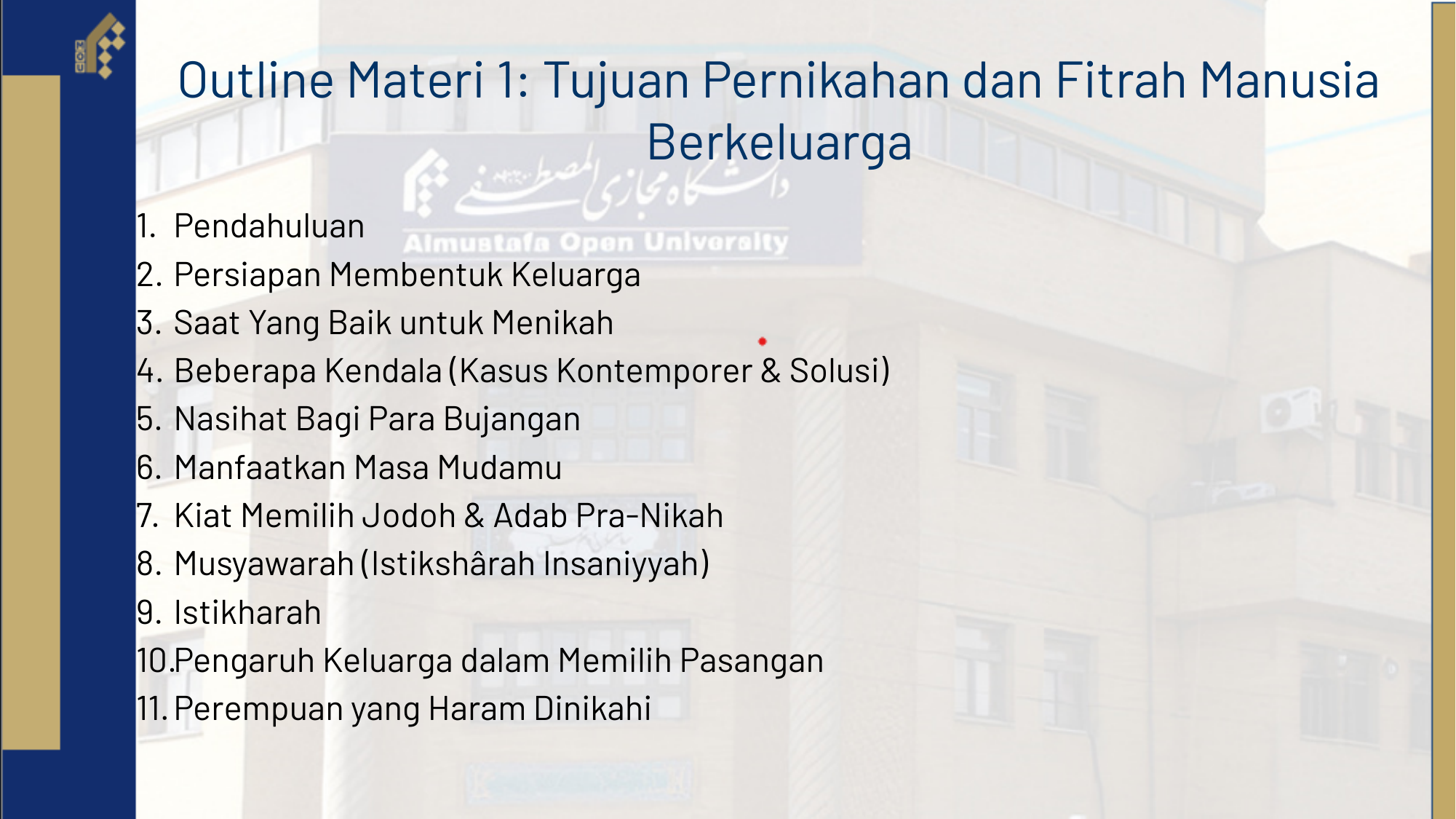

# Outline Materi 1: Tujuan Pernikahan dan Fitrah Manusia Berkeluarga
Pendahuluan
Persiapan Membentuk Keluarga
Saat Yang Baik untuk Menikah
Beberapa Kendala (Kasus Kontemporer & Solusi)
Nasihat Bagi Para Bujangan
Manfaatkan Masa Mudamu
Kiat Memilih Jodoh & Adab Pra-Nikah
Musyawarah (Istikshârah Insaniyyah)
Istikharah
Pengaruh Keluarga dalam Memilih Pasangan
Perempuan yang Haram Dinikahi